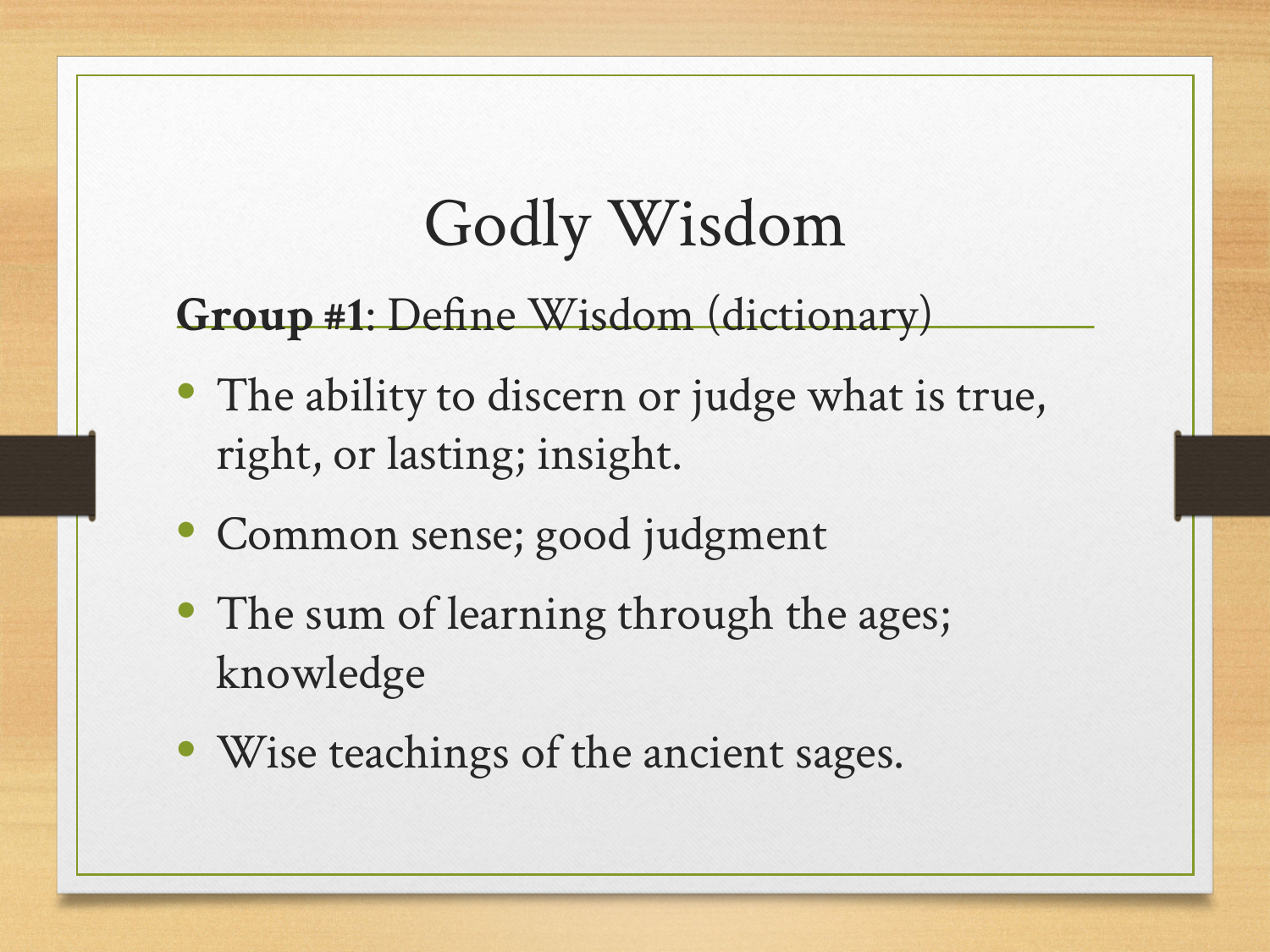

# Godly Wisdom
Group #1: Define Wisdom (dictionary)
The ability to discern or judge what is true, right, or lasting; insight.
Common sense; good judgment
The sum of learning through the ages; knowledge
Wise teachings of the ancient sages.